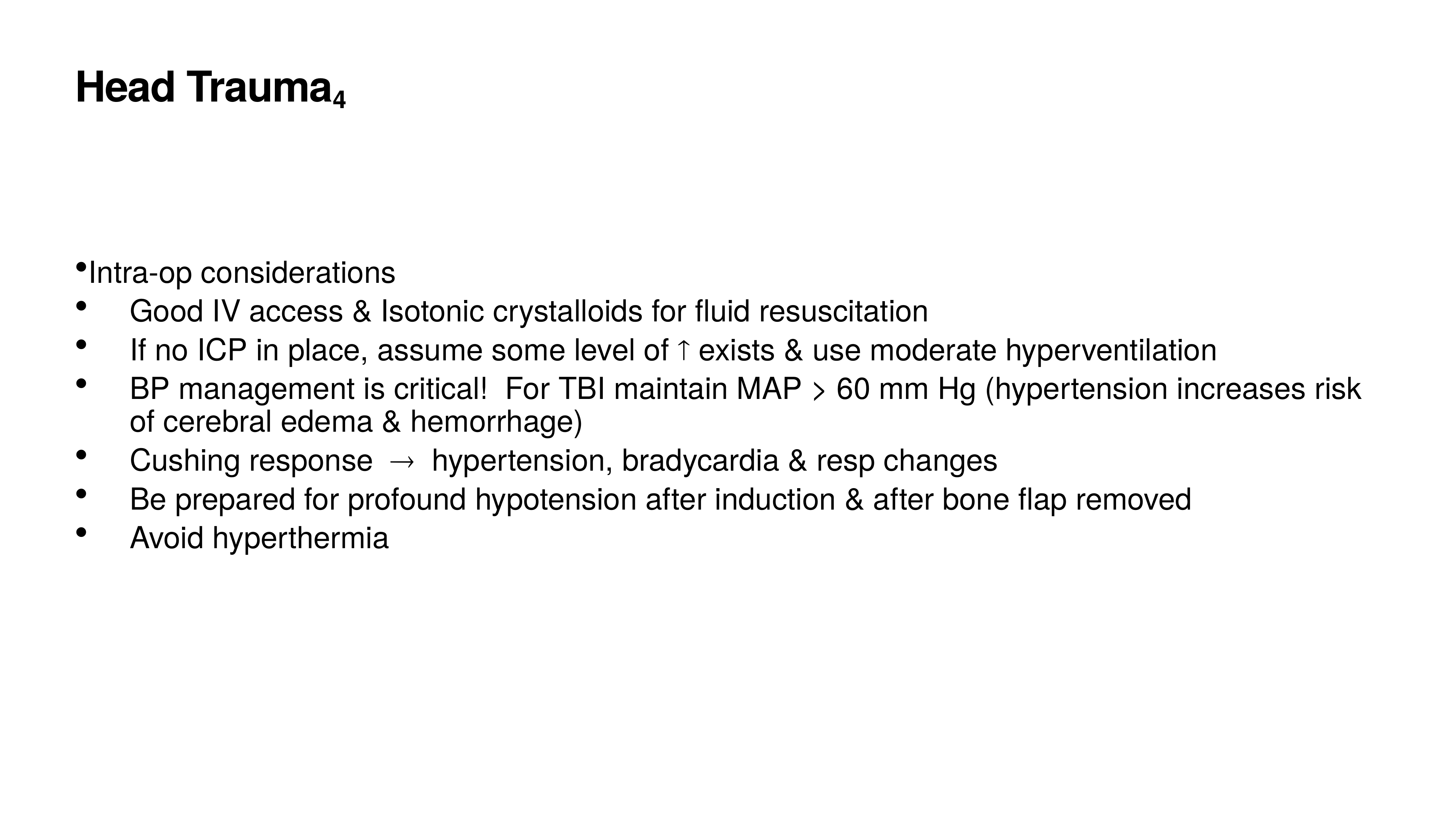

# Head Trauma4
Intra-op considerations
Good IV access & Isotonic crystalloids for fluid resuscitation
If no ICP in place, assume some level of ­ exists & use moderate hyperventilation
BP management is critical!  For TBI maintain MAP > 60 mm Hg (hypertension increases risk of cerebral edema & hemorrhage)
Cushing response  →  hypertension, bradycardia & resp changes
Be prepared for profound hypotension after induction & after bone flap removed
Avoid hyperthermia